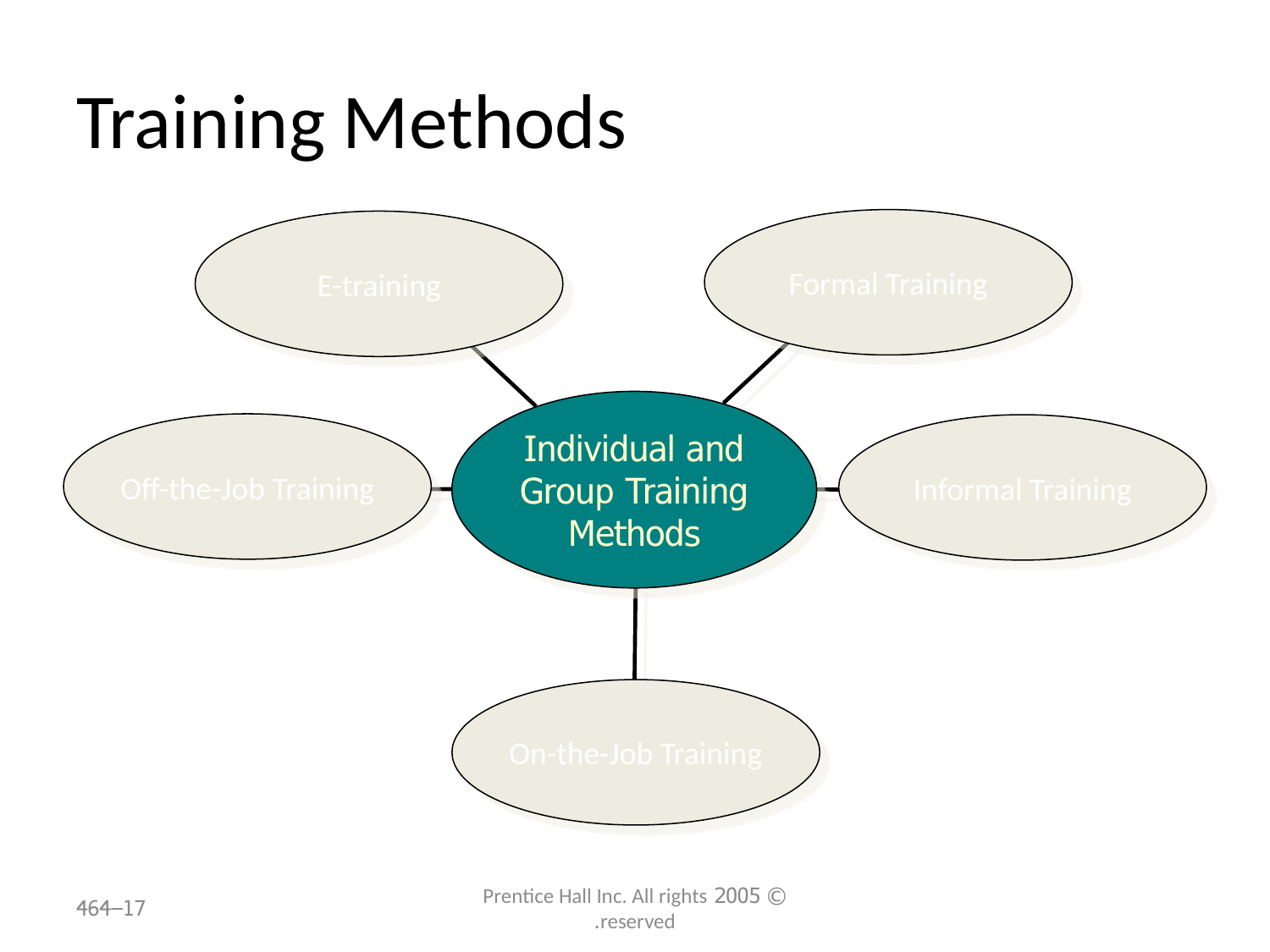

# Training Methods
Formal Training
E-training

Individual and Group Training
Methods
Off-the-Job Training
Informal Training

On-the-Job Training
17–464
© 2005 Prentice Hall Inc. All rights reserved.